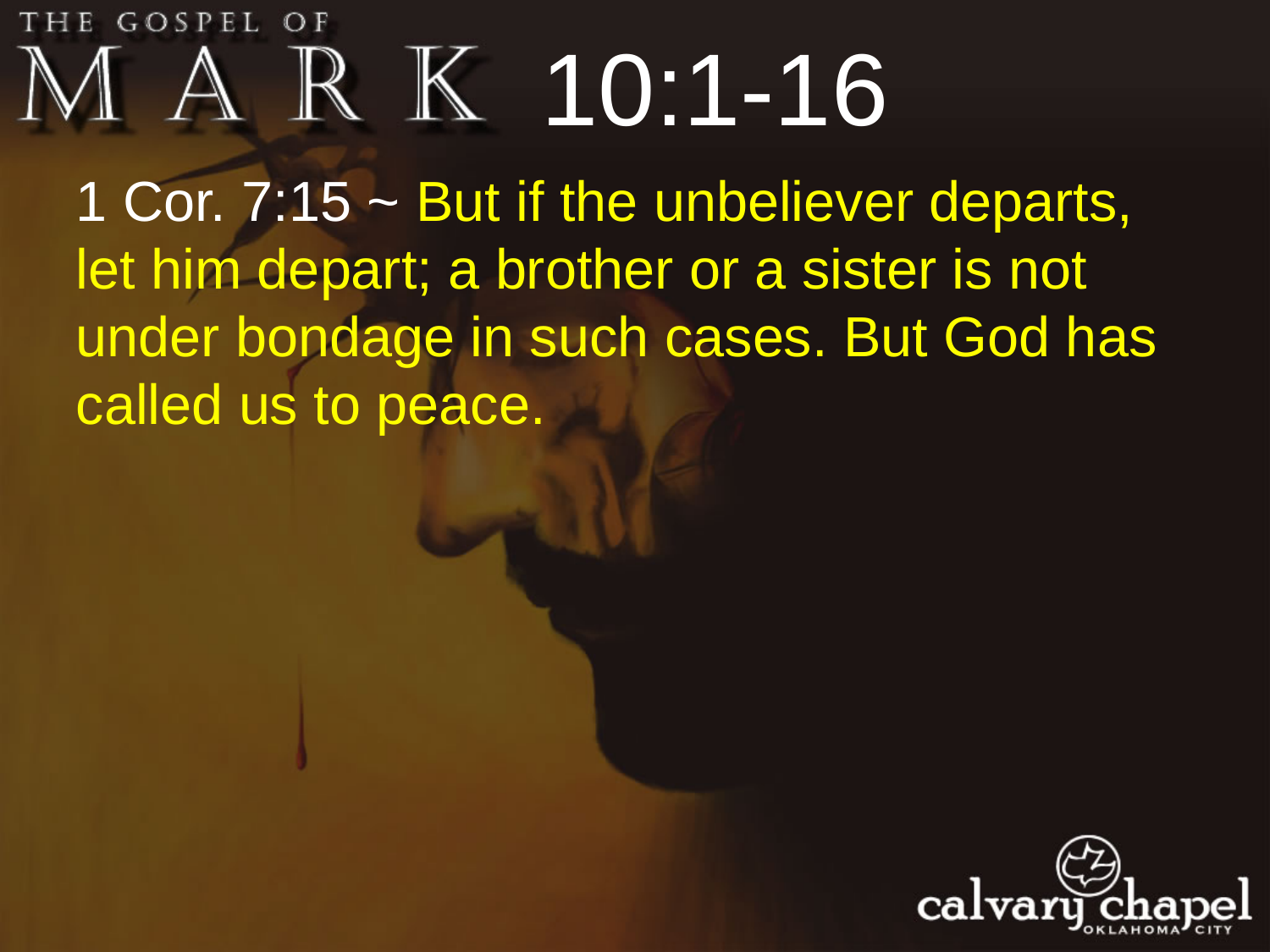

10:1-16
1 Cor. 7:15 ~ But if the unbeliever departs, let him depart; a brother or a sister is not under bondage in such cases. But God has called us to peace.